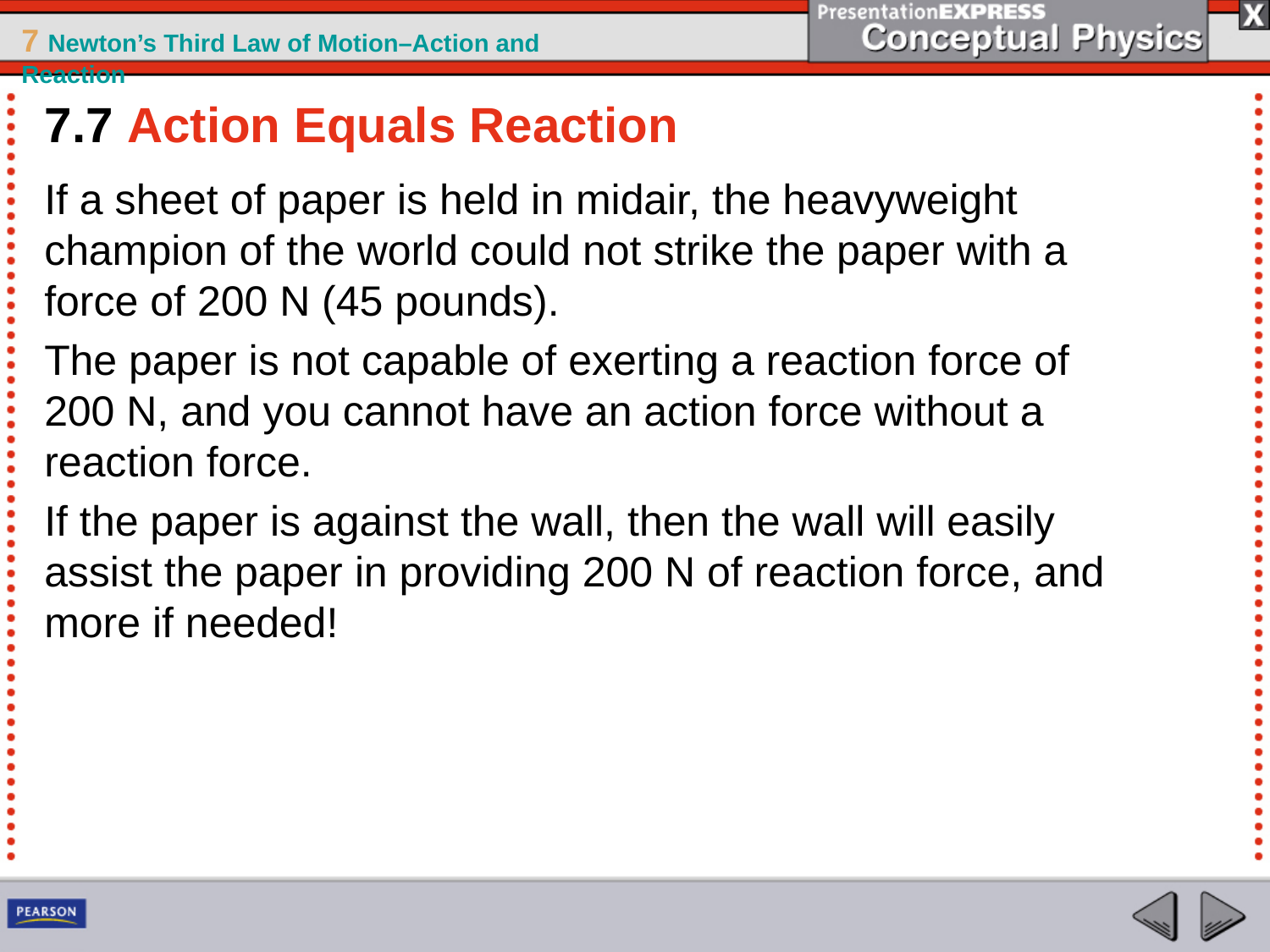

7.7 Action Equals Reaction
If a sheet of paper is held in midair, the heavyweight champion of the world could not strike the paper with a force of 200 N (45 pounds).
The paper is not capable of exerting a reaction force of 200 N, and you cannot have an action force without a reaction force.
If the paper is against the wall, then the wall will easily assist the paper in providing 200 N of reaction force, and more if needed!